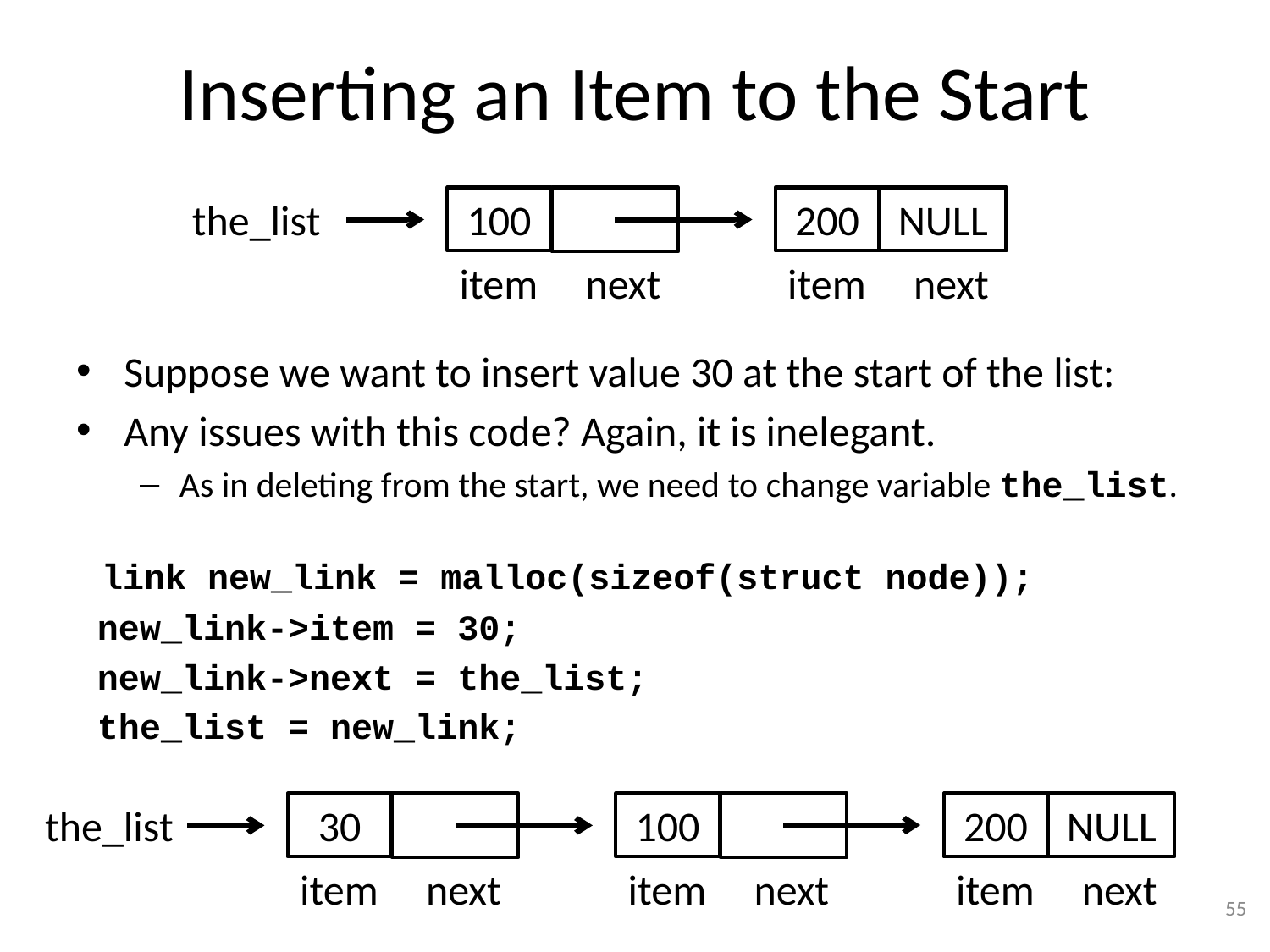

# Inserting an Item to the Start
the_list
100

200
NULL
item
next
item
next
Suppose we want to insert value 30 at the start of the list:
Any issues with this code? Again, it is inelegant.
As in deleting from the start, we need to change variable the_list.

 link new_link = malloc(sizeof(struct node));
 new_link->item = 30;
 new_link->next = the_list;
 the_list = new_link;
the_list
30

100

200
NULL
item
next
item
next
item
next
55